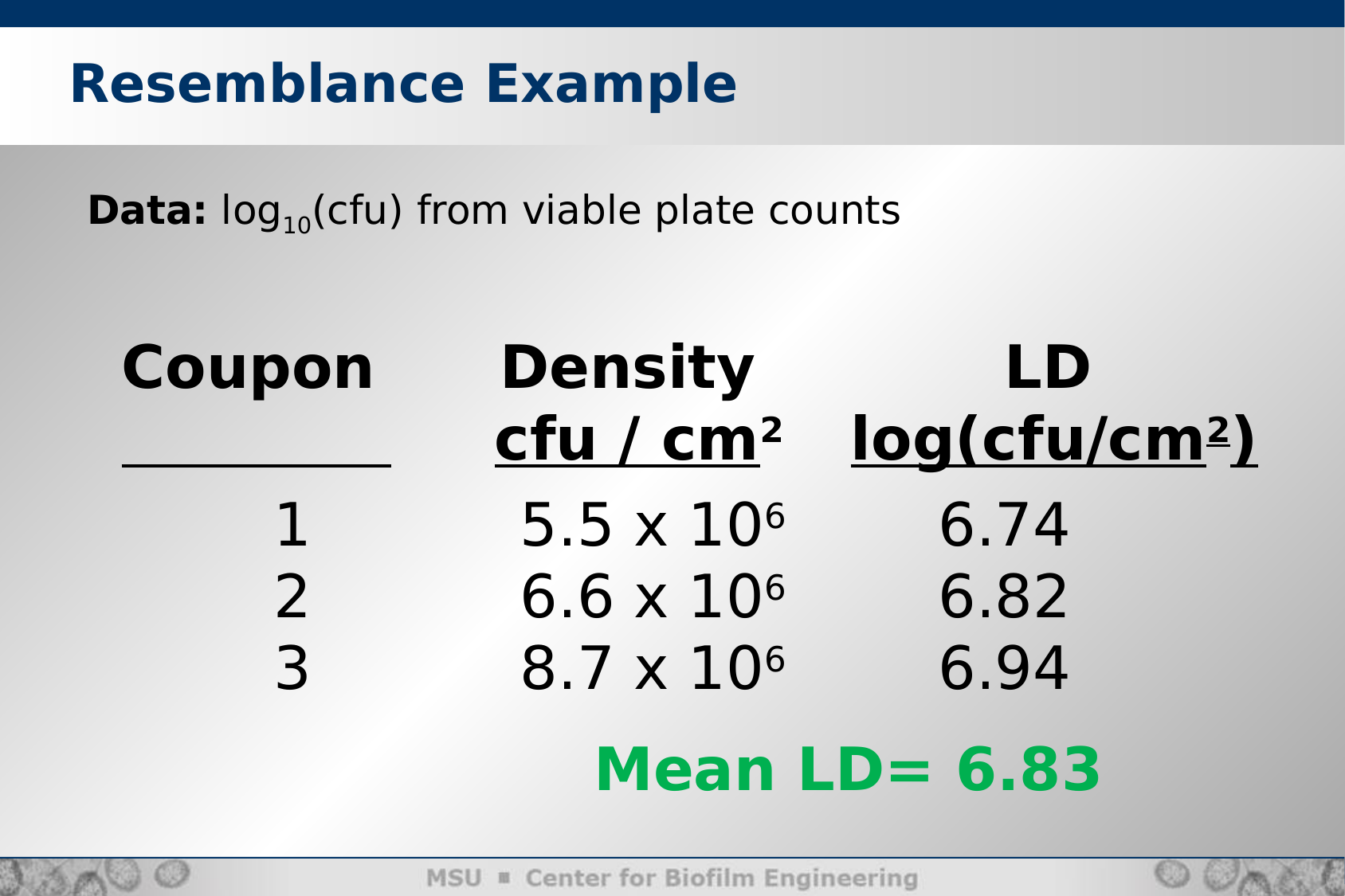

Resemblance Example
Data: log10(cfu) from viable plate counts
Coupon      Density            LD
                  cfu / cm2	 log(cfu/cm2)
      1           5.5 x 106        6.74
      2           6.6 x 106        6.82
      3           8.7 x 106        6.94
 Mean LD= 6.83